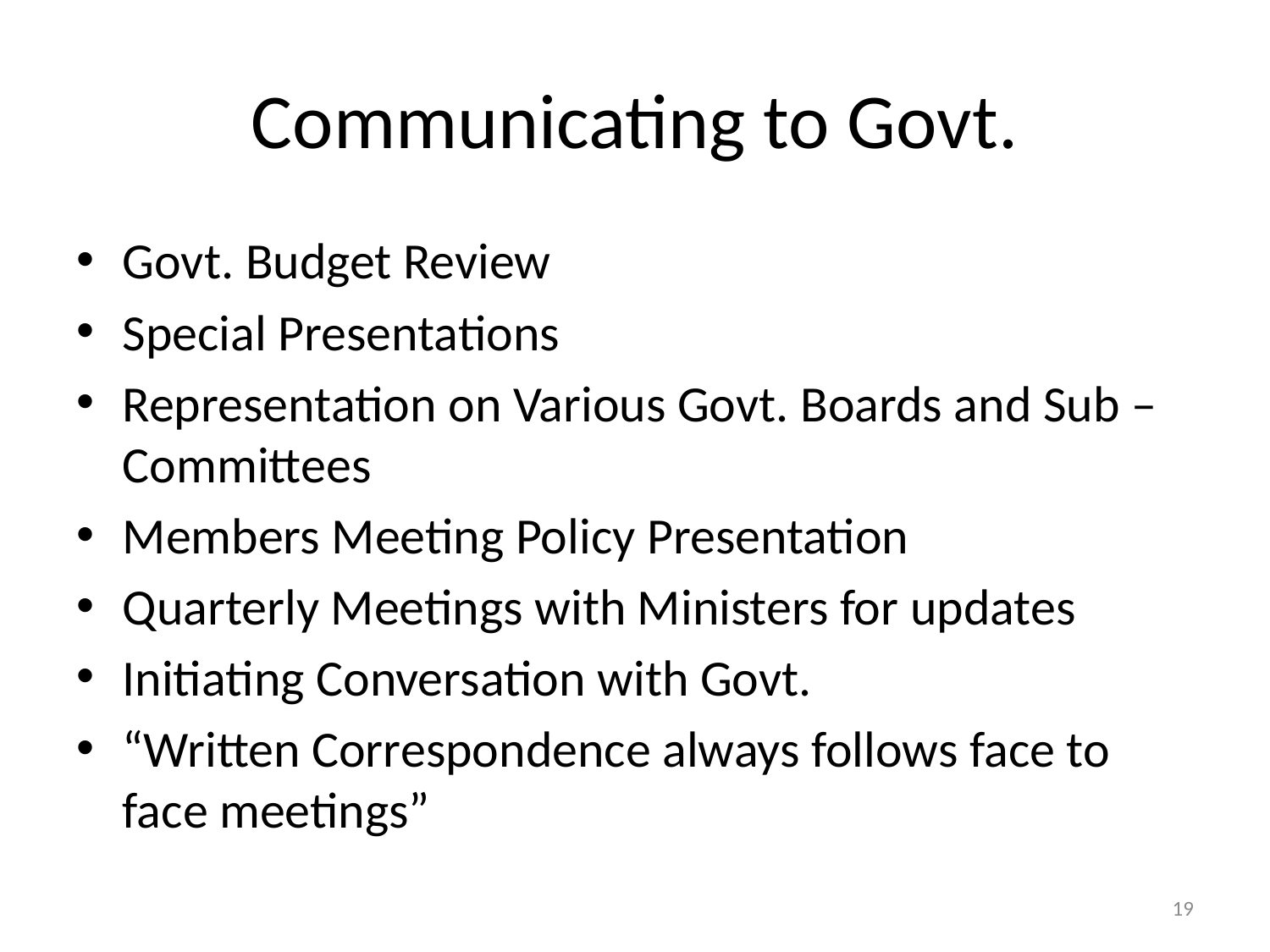

# Communicating to Govt.
Govt. Budget Review
Special Presentations
Representation on Various Govt. Boards and Sub – Committees
Members Meeting Policy Presentation
Quarterly Meetings with Ministers for updates
Initiating Conversation with Govt.
“Written Correspondence always follows face to face meetings”
19